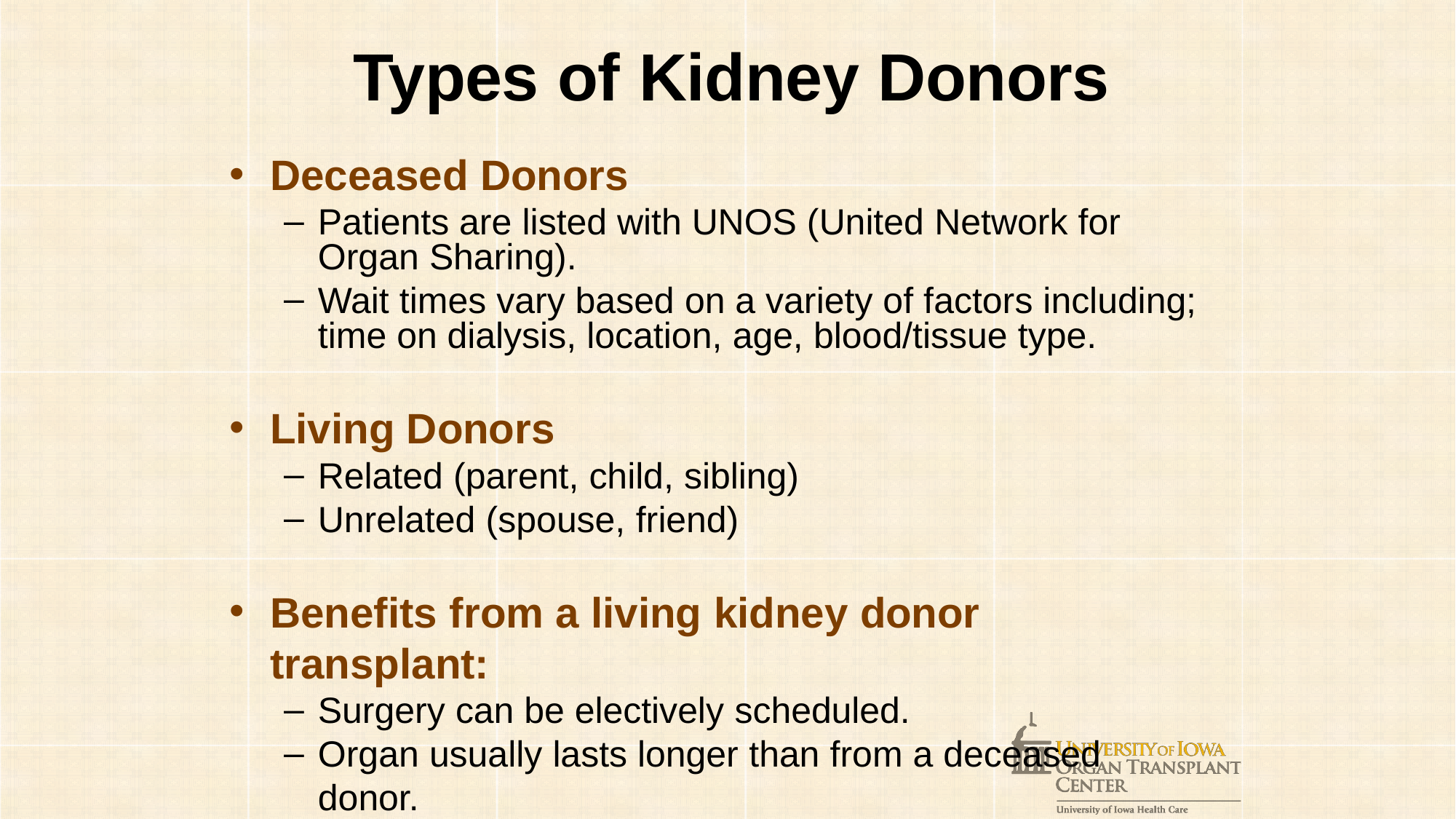

Types of Kidney Donors
Deceased Donors
Patients are listed with UNOS (United Network for Organ Sharing).
Wait times vary based on a variety of factors including; time on dialysis, location, age, blood/tissue type.

Living Donors
Related (parent, child, sibling)
Unrelated (spouse, friend)

Benefits from a living kidney donor transplant:
Surgery can be electively scheduled.
Organ usually lasts longer than from a deceased donor.